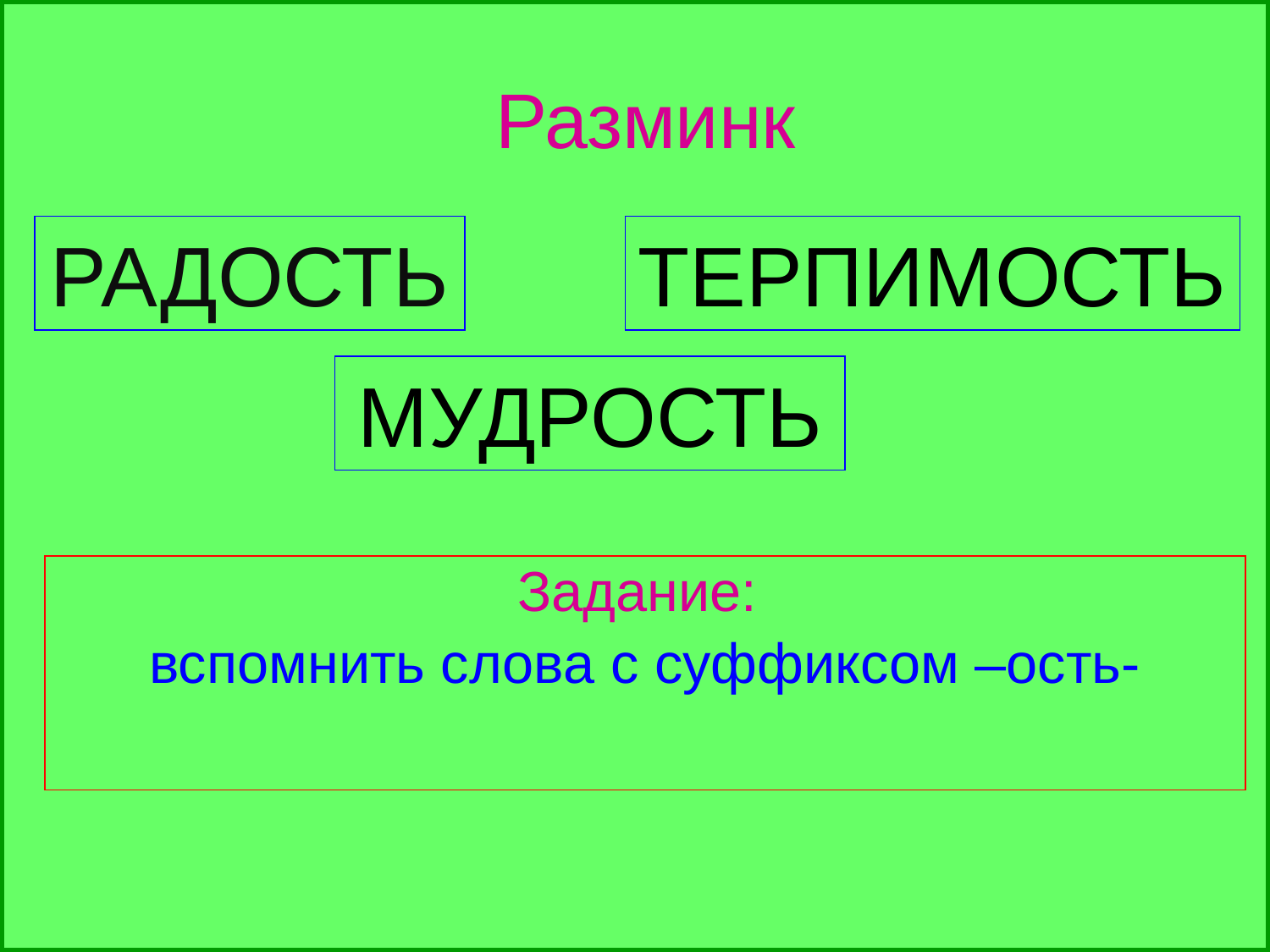

# Разминк
РАДОСТЬ
ТЕРПИМОСТЬ
МУДРОСТЬ
Задание:
вспомнить слова с суффиксом –ость-